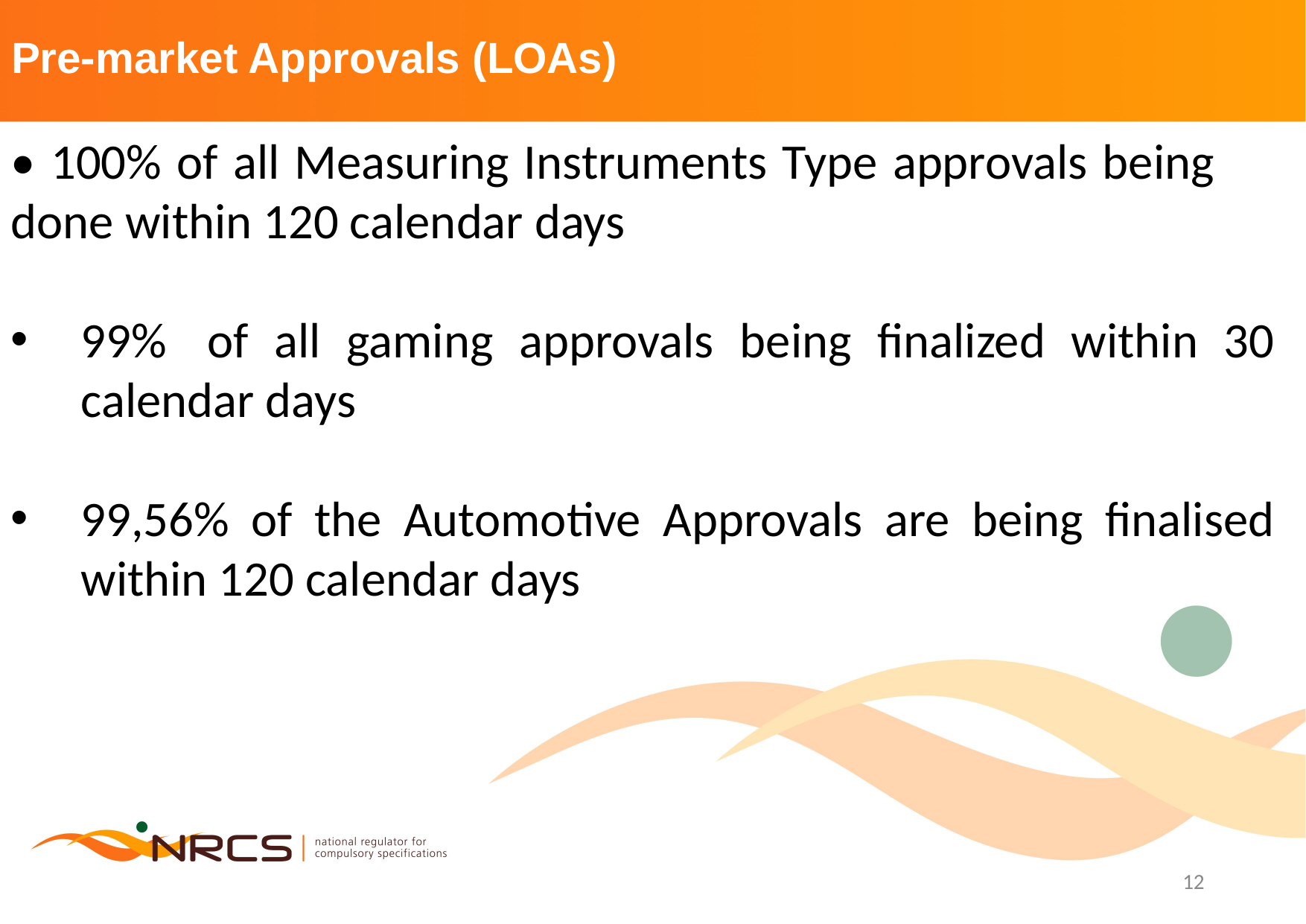

# Pre-market Approvals (LOAs)
• 100% of all Measuring Instruments Type approvals being 	done within 120 calendar days

99% 	of all gaming approvals being finalized within 30 calendar days

99,56% of the Automotive Approvals are being finalised within 120 calendar days

12